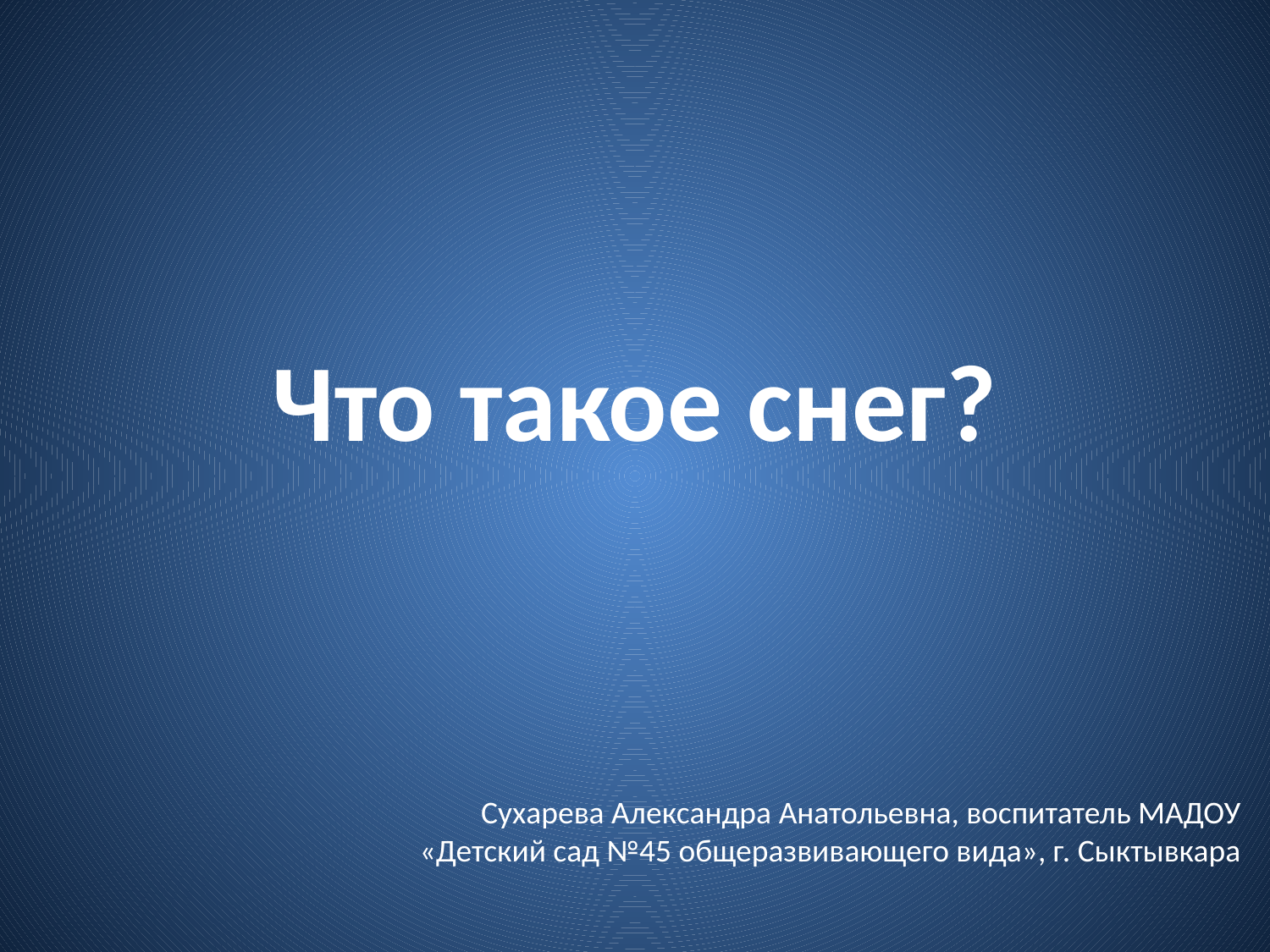

# Что такое снег?
Сухарева Александра Анатольевна, воспитатель МАДОУ «Детский сад №45 общеразвивающего вида», г. Сыктывкара